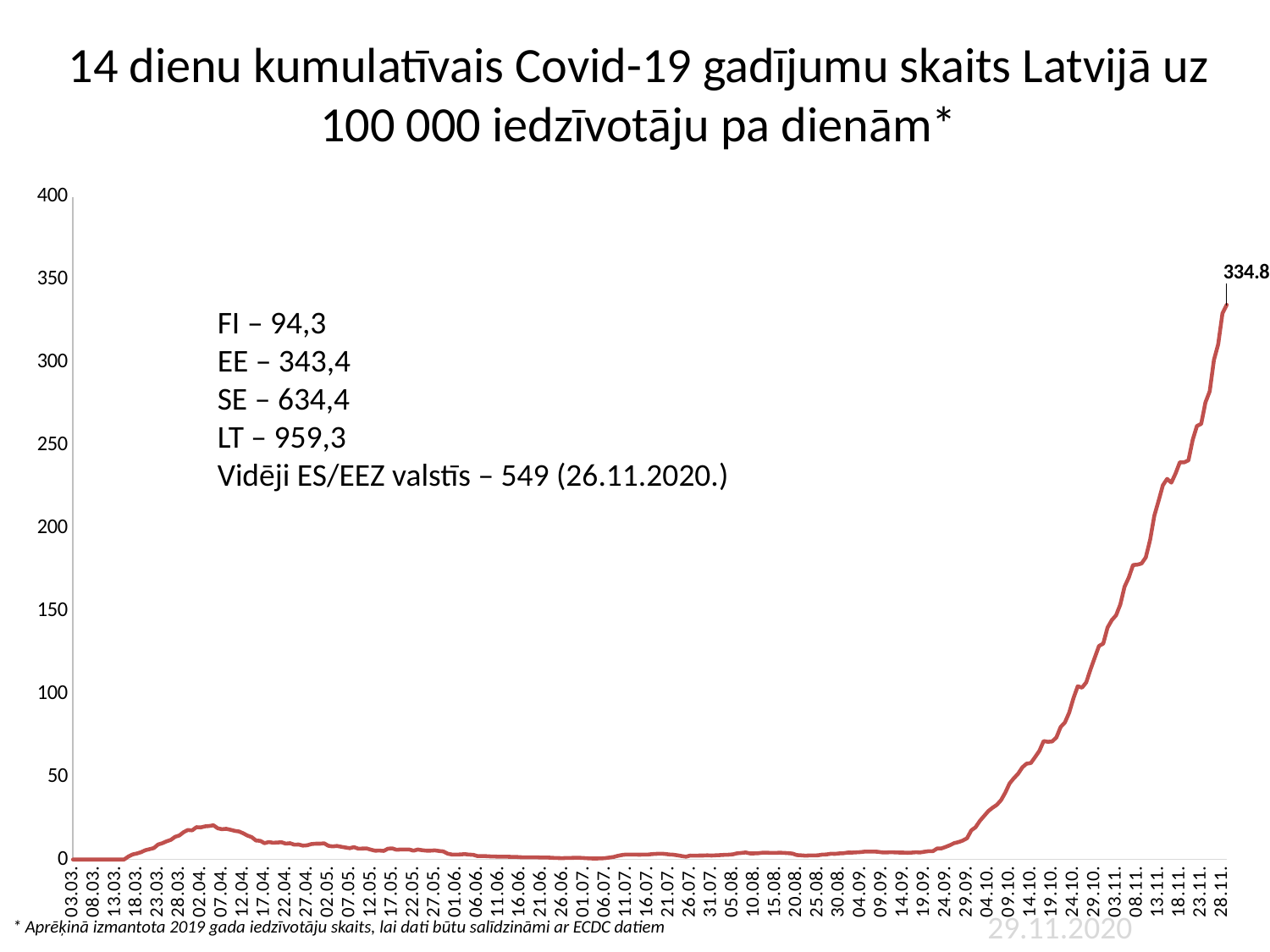

# 14 dienu kumulatīvais Covid-19 gadījumu skaits Latvijā uz 100 000 iedzīvotāju pa dienām*

### Chart

| Category |  |
|---|---|
| 03.03. | 0.0 |
| 04.03. | 0.0 |
| 05.03. | 0.0 |
| 06.03. | 0.0 |
| 07.03. | 0.0 |
| 08.03. | 0.0 |
| 09.03. | 0.0 |
| 10.03. | 0.0 |
| 11.03. | 0.0 |
| 12.03. | 0.0 |
| 13.03. | 0.0 |
| 14.03. | 0.0 |
| 15.03. | 0.0 |
| 16.03. | 1.7708628477141286 |
| 17.03. | 3.0729678827980464 |
| 18.03. | 3.6458940982349706 |
| 19.03. | 4.427157119285321 |
| 20.03. | 5.625093751562526 |
| 21.03. | 6.250104168402807 |
| 22.03. | 6.927198786646444 |
| 23.03. | 9.06265104418407 |
| 24.03. | 9.84391406523442 |
| 25.03. | 10.989766496108269 |
| 26.03. | 11.875197919965332 |
| 27.03. | 13.698144969082819 |
| 28.03. | 14.531492191536525 |
| 29.03. | 16.51069184486408 |
| 30.03. | 17.812796879948 |
| 31.03. | 17.604460074334572 |
| 01.04. | 19.53157552625877 |
| 02.04. | 19.3753229220487 |
| 03.04. | 20.000333338888982 |
| 04.04. | 20.20867014450241 |
| 05.04. | 20.67742795713262 |
| 06.04. | 18.854480908015134 |
| 07.04. | 18.281554692578208 |
| 08.04. | 18.541975699594992 |
| 09.04. | 17.96904948415807 |
| 10.04. | 17.29195486591443 |
| 11.04. | 16.927365456090936 |
| 12.04. | 15.833597226620444 |
| 13.04. | 14.427323788729812 |
| 14.04. | 13.489808163469391 |
| 15.04. | 11.458524308738479 |
| 16.04. | 11.302271704528408 |
| 17.04. | 9.84391406523442 |
| 18.04. | 10.573092884881415 |
| 19.04. | 10.104335072251205 |
| 20.04. | 10.260587676461274 |
| 21.04. | 10.416840280671344 |
| 22.04. | 9.583493058217638 |
| 23.04. | 9.84391406523442 |
| 24.04. | 8.958482641377357 |
| 25.04. | 9.06265104418407 |
| 26.04. | 8.385556425940432 |
| 27.04. | 8.59389323155386 |
| 28.04. | 9.323072051200853 |
| 29.04. | 9.53140885681428 |
| 30.04. | 9.53140885681428 |
| 01.05. | 9.791829863831063 |
| 02.05. | 8.281388023133719 |
| 03.05. | 7.916798613310222 |
| 04.05. | 8.177219620327005 |
| 05.05. | 7.708461807696795 |
| 06.05. | 7.239703995066584 |
| 07.05. | 6.823030383839731 |
| 08.05. | 7.500125002083368 |
| 09.05. | 6.562609376822947 |
| 10.05. | 6.614693578226304 |
| 11.05. | 6.66677777962966 |
| 12.05. | 5.937598959982666 |
| 13.05. | 5.312588543142386 |
| 14.05. | 5.416756945949099 |
| 15.05. | 5.208420140335672 |
| 16.05. | 6.562609376822947 |
| 17.05. | 6.718861981033017 |
| 18.05. | 5.885514758579309 |
| 19.05. | 6.04176736278938 |
| 20.05. | 6.04176736278938 |
| 21.05. | 6.04176736278938 |
| 22.05. | 5.312588543142386 |
| 23.05. | 6.04176736278938 |
| 24.05. | 5.625093751562526 |
| 25.05. | 5.364672744545742 |
| 26.05. | 5.364672744545742 |
| 27.05. | 5.520925348755813 |
| 28.05. | 5.156335938932315 |
| 29.05. | 4.895914931915532 |
| 30.05. | 3.541725695428257 |
| 31.05. | 3.02088368139469 |
| 01.06. | 2.968799479991333 |
| 02.06. | 3.0729678827980464 |
| 03.06. | 3.2813046884114736 |
| 04.06. | 2.968799479991333 |
| 05.06. | 2.8646310771846197 |
| 06.06. | 2.083368056134269 |
| 07.06. | 2.135452257537626 |
| 08.06. | 2.031283854730912 |
| 09.06. | 1.875031250520842 |
| 10.06. | 1.8229470491174853 |
| 11.06. | 1.718778646310772 |
| 12.06. | 1.666694444907415 |
| 13.06. | 1.666694444907415 |
| 14.06. | 1.6146102435040584 |
| 15.06. | 1.6146102435040584 |
| 16.06. | 1.4062734378906314 |
| 17.06. | 1.302105035083918 |
| 18.06. | 1.3541892364872747 |
| 19.06. | 1.302105035083918 |
| 20.06. | 1.302105035083918 |
| 21.06. | 1.1979366322772047 |
| 22.06. | 1.1979366322772047 |
| 23.06. | 1.1458524308738478 |
| 24.06. | 0.9895998266637778 |
| 25.06. | 0.8854314238570643 |
| 26.06. | 0.8333472224537075 |
| 27.06. | 0.937515625260421 |
| 28.06. | 0.9895998266637778 |
| 29.06. | 1.0416840280671344 |
| 30.06. | 1.0416840280671344 |
| 01.07. | 0.8854314238570643 |
| 02.07. | 0.7291788196469942 |
| 03.07. | 0.6250104168402807 |
| 04.07. | 0.6250104168402807 |
| 05.07. | 0.6770946182436374 |
| 06.07. | 0.8333472224537075 |
| 07.07. | 1.1979366322772047 |
| 08.07. | 1.5625260421007017 |
| 09.07. | 2.239620660344339 |
| 10.07. | 2.7604626743779064 |
| 11.07. | 3.02088368139469 |
| 12.07. | 2.968799479991333 |
| 13.07. | 2.968799479991333 |
| 14.07. | 2.9167152785879766 |
| 15.07. | 2.968799479991333 |
| 16.07. | 2.968799479991333 |
| 17.07. | 3.2813046884114736 |
| 18.07. | 3.437557292621544 |
| 19.07. | 3.541725695428257 |
| 20.07. | 3.385473091218187 |
| 21.07. | 3.0729678827980464 |
| 22.07. | 2.9167152785879766 |
| 23.07. | 2.552125868764479 |
| 24.07. | 2.083368056134269 |
| 25.07. | 1.718778646310772 |
| 26.07. | 2.3958732645544094 |
| 27.07. | 2.3437890631510525 |
| 28.07. | 2.3958732645544094 |
| 29.07. | 2.3958732645544094 |
| 30.07. | 2.552125868764479 |
| 31.07. | 2.3958732645544094 |
| 01.08. | 2.552125868764479 |
| 02.08. | 2.656294271571193 |
| 03.08. | 2.812546875781263 |
| 04.08. | 2.9167152785879766 |
| 05.08. | 3.1250520842014033 |
| 06.08. | 3.750062501041684 |
| 07.08. | 3.958399306655111 |
| 08.08. | 4.270904515075252 |
| 09.08. | 3.6979782996383275 |
| 10.08. | 3.6979782996383275 |
| 11.08. | 3.802146702445041 |
| 12.08. | 4.114651910865181 |
| 13.08. | 4.114651910865181 |
| 14.08. | 4.010483508058468 |
| 15.08. | 4.010483508058468 |
| 16.08. | 4.114651910865181 |
| 17.08. | 4.010483508058468 |
| 18.08. | 3.8542309038483973 |
| 19.08. | 3.5938098968316137 |
| 20.08. | 2.7083784729745495 |
| 21.08. | 2.552125868764479 |
| 22.08. | 2.3437890631510525 |
| 23.08. | 2.447957465957766 |
| 24.08. | 2.447957465957766 |
| 25.08. | 2.552125868764479 |
| 26.08. | 2.968799479991333 |
| 27.08. | 3.0729678827980464 |
| 28.08. | 3.4896414940249003 |
| 29.08. | 3.437557292621544 |
| 30.08. | 3.6979782996383275 |
| 31.08. | 3.802146702445041 |
| 01.09. | 4.218820313671895 |
| 02.09. | 4.166736112268538 |
| 03.09. | 4.322988716478608 |
| 04.09. | 4.479241320688678 |
| 05.09. | 4.791746529108819 |
| 06.09. | 4.739662327705462 |
| 07.09. | 4.791746529108819 |
| 08.09. | 4.687578126302105 |
| 09.09. | 4.322988716478608 |
| 10.09. | 4.270904515075252 |
| 11.09. | 4.3750729178819645 |
| 12.09. | 4.322988716478608 |
| 13.09. | 4.218820313671895 |
| 14.09. | 4.218820313671895 |
| 15.09. | 4.062567709461824 |
| 16.09. | 4.166736112268538 |
| 17.09. | 4.3750729178819645 |
| 18.09. | 4.270904515075252 |
| 19.09. | 4.687578126302105 |
| 20.09. | 5.052167536125602 |
| 21.09. | 5.052167536125602 |
| 22.09. | 6.66677777962966 |
| 23.09. | 6.718861981033017 |
| 24.09. | 7.604293404890082 |
| 25.09. | 8.645977432957215 |
| 26.09. | 9.895998266637777 |
| 27.09. | 10.521008683478058 |
| 28.09. | 11.458524308738479 |
| 29.09. | 12.86479774662911 |
| 30.09. | 17.604460074334572 |
| 01.10. | 19.479491324855413 |
| 02.10. | 23.281638027300456 |
| 03.10. | 26.25043750729179 |
| 04.10. | 29.21923698728312 |
| 05.10. | 31.250520842014033 |
| 06.10. | 33.02138368972816 |
| 07.10. | 35.88601476691278 |
| 08.10. | 40.41734028900482 |
| 09.10. | 45.93826563776063 |
| 10.10. | 49.06331772196203 |
| 11.10. | 51.77169619493658 |
| 12.10. | 55.62592709878498 |
| 13.10. | 57.86554775912932 |
| 14.10. | 58.230137168952815 |
| 15.10. | 61.876031267187784 |
| 16.10. | 65.57400956682612 |
| 17.10. | 71.51160852680879 |
| 18.10. | 71.04285071417857 |
| 19.10. | 71.251187519792 |
| 20.10. | 73.69914498574977 |
| 21.10. | 80.00133335555593 |
| 22.10. | 82.70971182853047 |
| 23.10. | 88.59522658710979 |
| 24.10. | 97.44954082568043 |
| 25.10. | 104.5850764179403 |
| 26.10. | 103.75172919548659 |
| 27.10. | 106.92886548109135 |
| 28.10. | 114.6894114901915 |
| 29.10. | 121.82494708245137 |
| 30.10. | 128.9083984733079 |
| 31.10. | 130.31467191119853 |
| 01.11. | 139.89816496941614 |
| 02.11. | 144.48157469291155 |
| 03.11. | 147.39828997149954 |
| 04.11. | 153.90881514691912 |
| 05.11. | 164.6381606360106 |
| 06.11. | 170.21117018616977 |
| 07.11. | 177.7633793896565 |
| 08.11. | 177.97171619526992 |
| 09.11. | 178.64881081351356 |
| 10.11. | 182.39887331455523 |
| 11.11. | 192.9198819980333 |
| 12.11. | 207.6076267937799 |
| 13.11. | 216.5140252337539 |
| 14.11. | 225.8891814863581 |
| 15.11. | 229.74341239020652 |
| 16.11. | 227.50379172986217 |
| 17.11. | 233.07680128002133 |
| 18.11. | 239.79566326105436 |
| 19.11. | 239.74357905965098 |
| 20.11. | 240.9415156919282 |
| 21.11. | 253.3375556259271 |
| 22.11. | 261.72311205186753 |
| 23.11. | 262.97313288554807 |
| 24.11. | 275.9420990349839 |
| 25.11. | 282.55679261321023 |
| 26.11. | 301.56752612543545 |
| 27.11. | 311.04685078084634 |
| 28.11. | 329.69299488324805 |
| 29.11. | 334.797246620777 |
FI – 94,3
EE – 343,4
SE – 634,4
LT – 959,3
Vidēji ES/EEZ valstīs – 549 (26.11.2020.)

29.11.2020
* Aprēķinā izmantota 2019 gada iedzīvotāju skaits, lai dati būtu salīdzināmi ar ECDC datiem